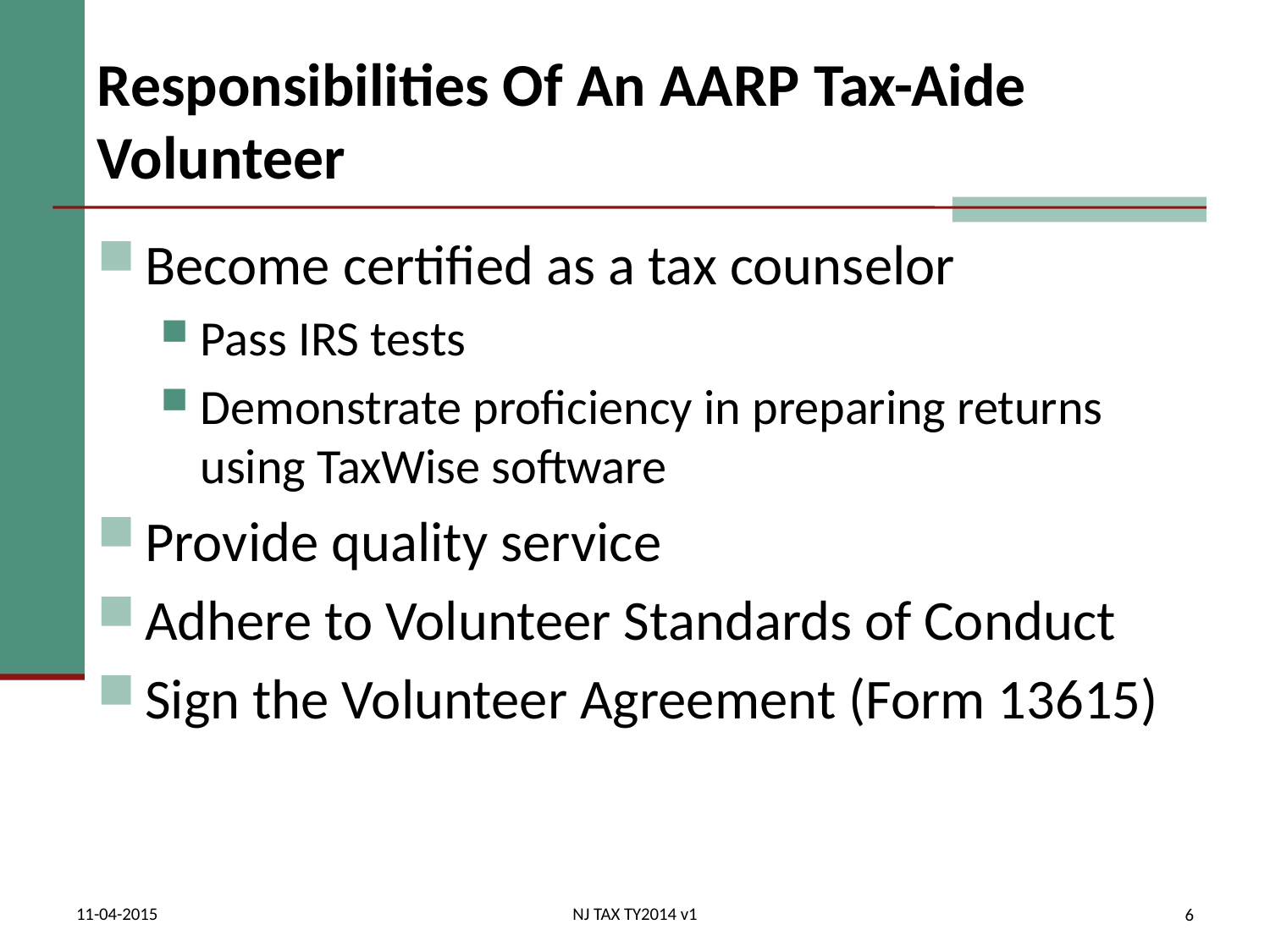

# Responsibilities Of An AARP Tax-Aide Volunteer
Become certified as a tax counselor
Pass IRS tests
Demonstrate proficiency in preparing returns using TaxWise software
Provide quality service
Adhere to Volunteer Standards of Conduct
Sign the Volunteer Agreement (Form 13615)

11-04-2015
NJ TAX TY2014 v1
6